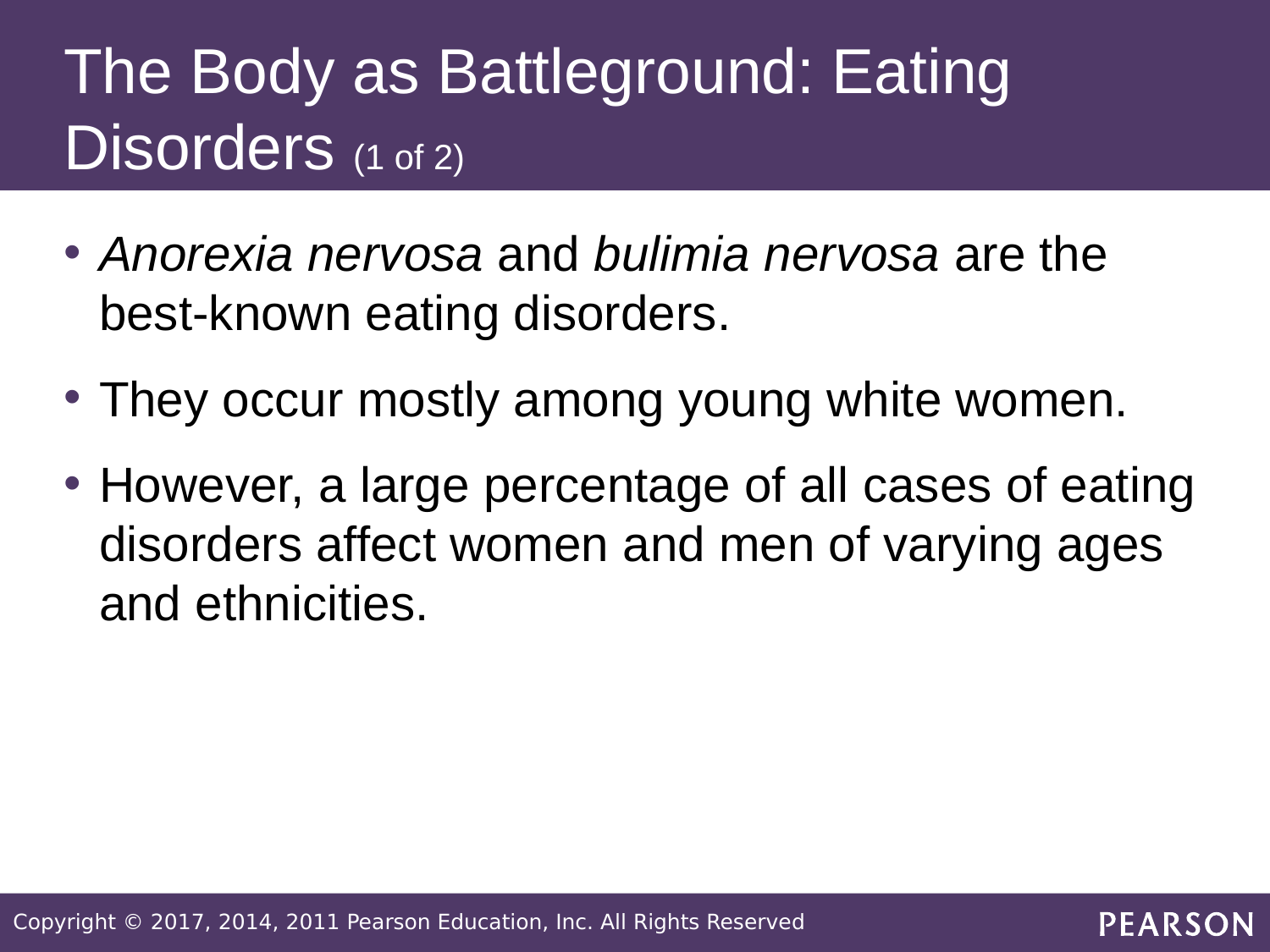

# The Body as Battleground: Eating Disorders (1 of 2)
Anorexia nervosa and bulimia nervosa are the best-known eating disorders.
They occur mostly among young white women.
However, a large percentage of all cases of eating disorders affect women and men of varying ages and ethnicities.